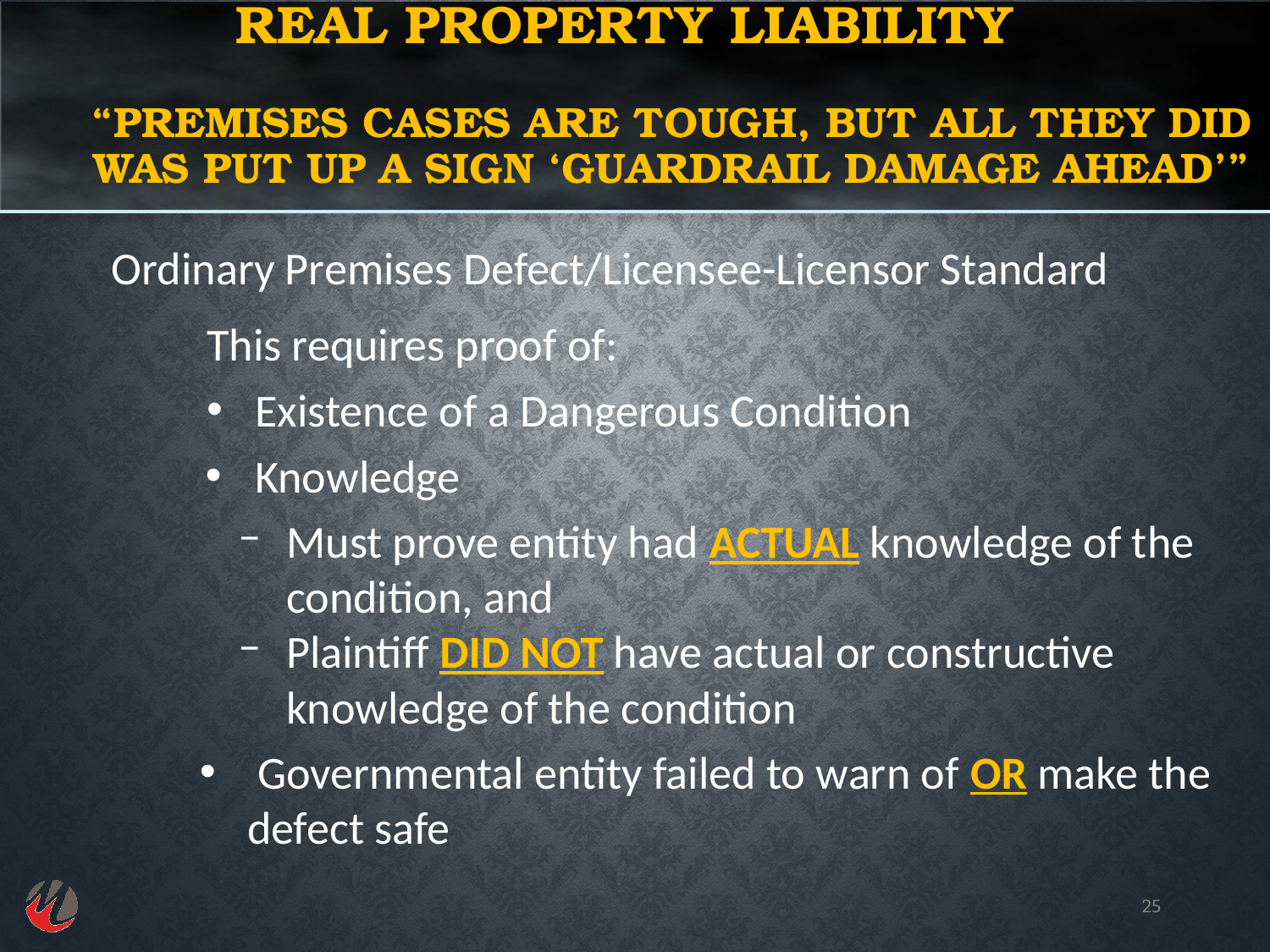

# Real Property Liability “Premises cases are tough, but all they did was put up a sign ‘guardrail damage ahead’”
Ordinary Premises Defect/Licensee-Licensor Standard
	This requires proof of:
Existence of a Dangerous Condition
Knowledge
Must prove entity had ACTUAL knowledge of the condition, and
Plaintiff DID NOT have actual or constructive knowledge of the condition
 Governmental entity failed to warn of OR make the  defect safe
25